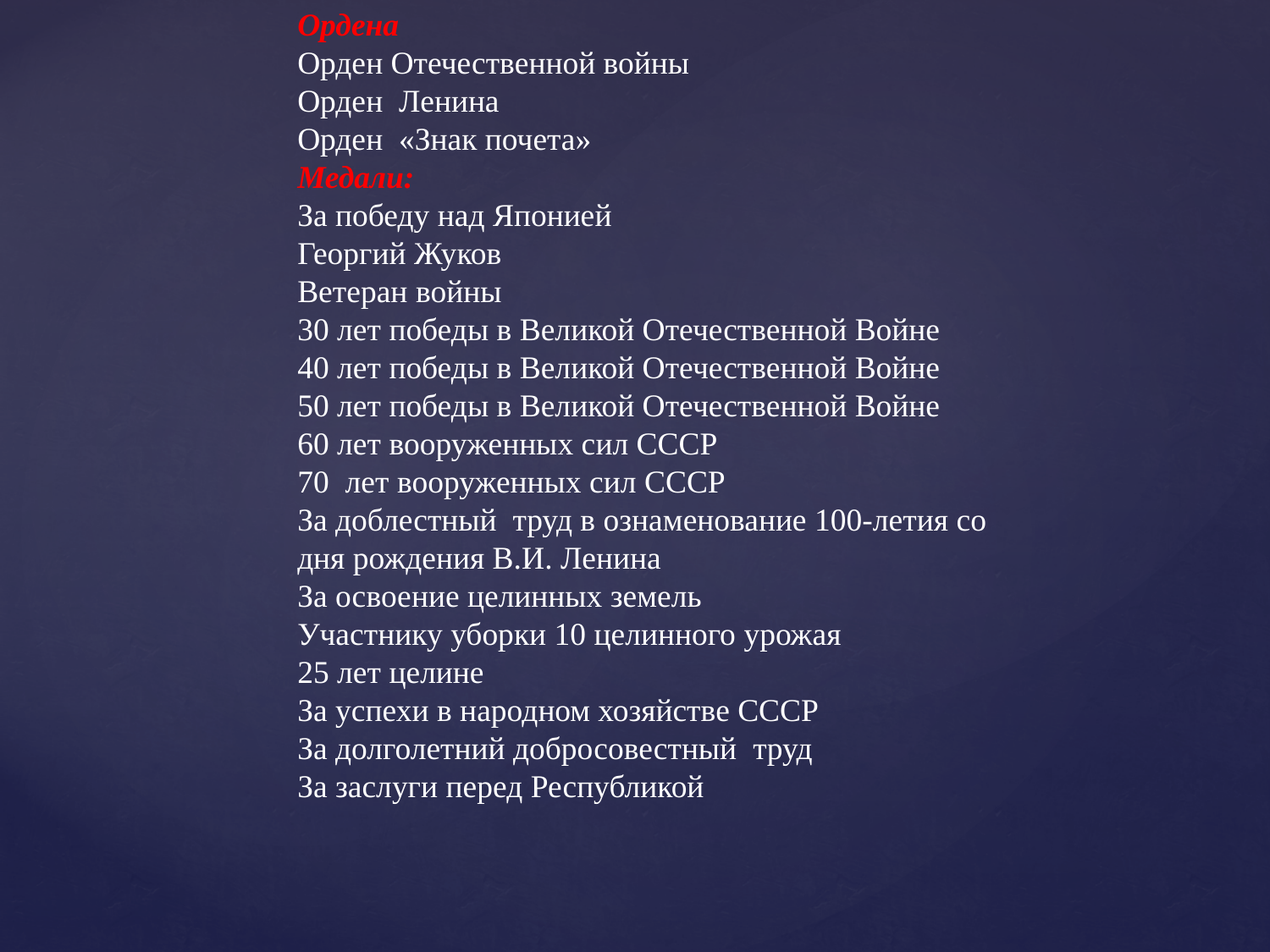

Ордена
Орден Отечественной войны
Орден  Ленина
Орден  «Знак почета»
Медали:
За победу над Японией
Георгий Жуков
Ветеран войны
30 лет победы в Великой Отечественной Войне
40 лет победы в Великой Отечественной Войне
50 лет победы в Великой Отечественной Войне
60 лет вооруженных сил СССР
70  лет вооруженных сил СССР
За доблестный  труд в ознаменование 100-летия со дня рождения В.И. Ленина
За освоение целинных земель
Участнику уборки 10 целинного урожая
25 лет целине
За успехи в народном хозяйстве СССР
За долголетний добросовестный  труд
За заслуги перед Республикой